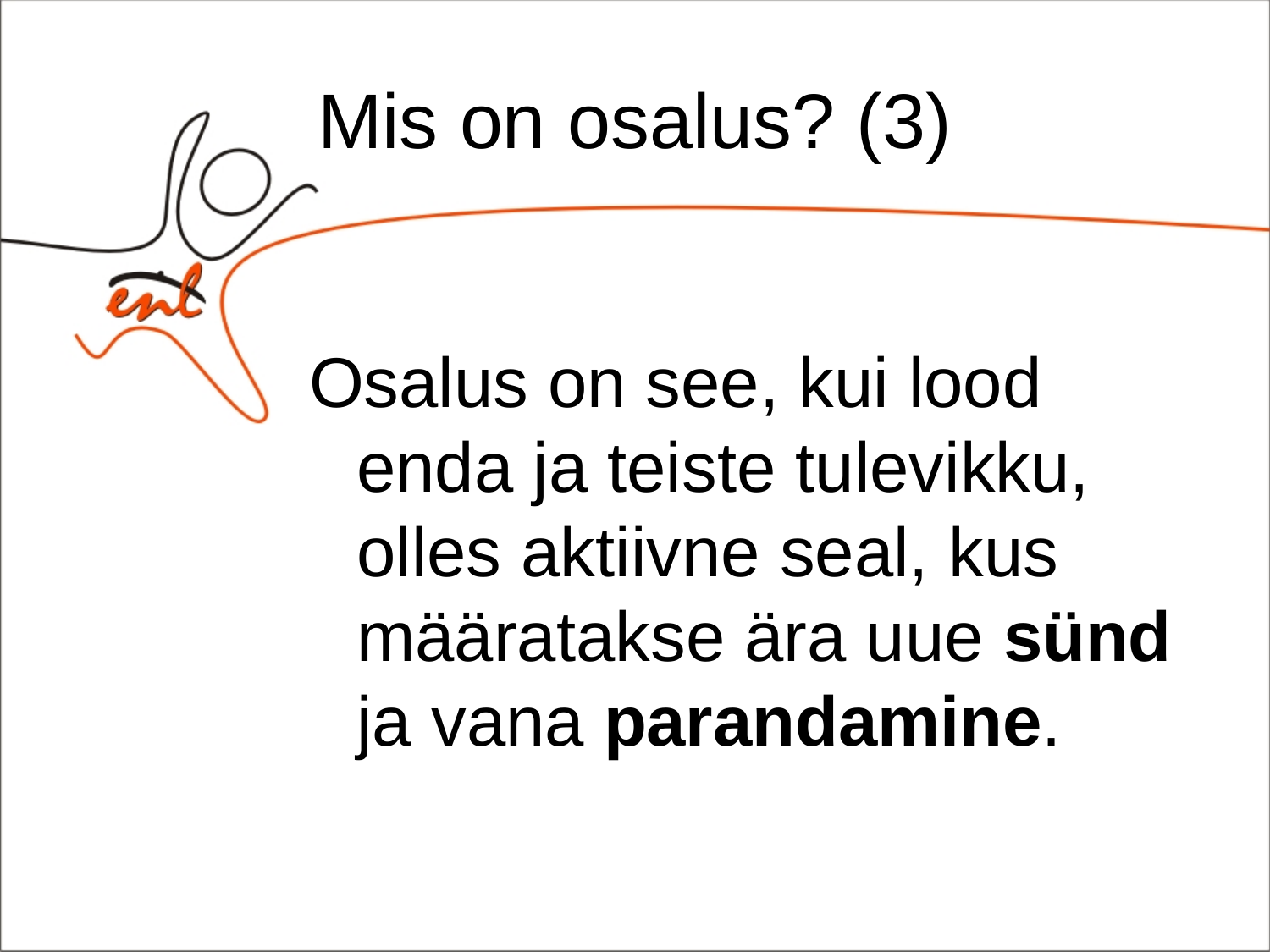

# Mis on osalus? (3)

Osalus on see, kui lood enda ja teiste tulevikku, olles aktiivne seal, kus määratakse ära uue sünd ja vana parandamine.